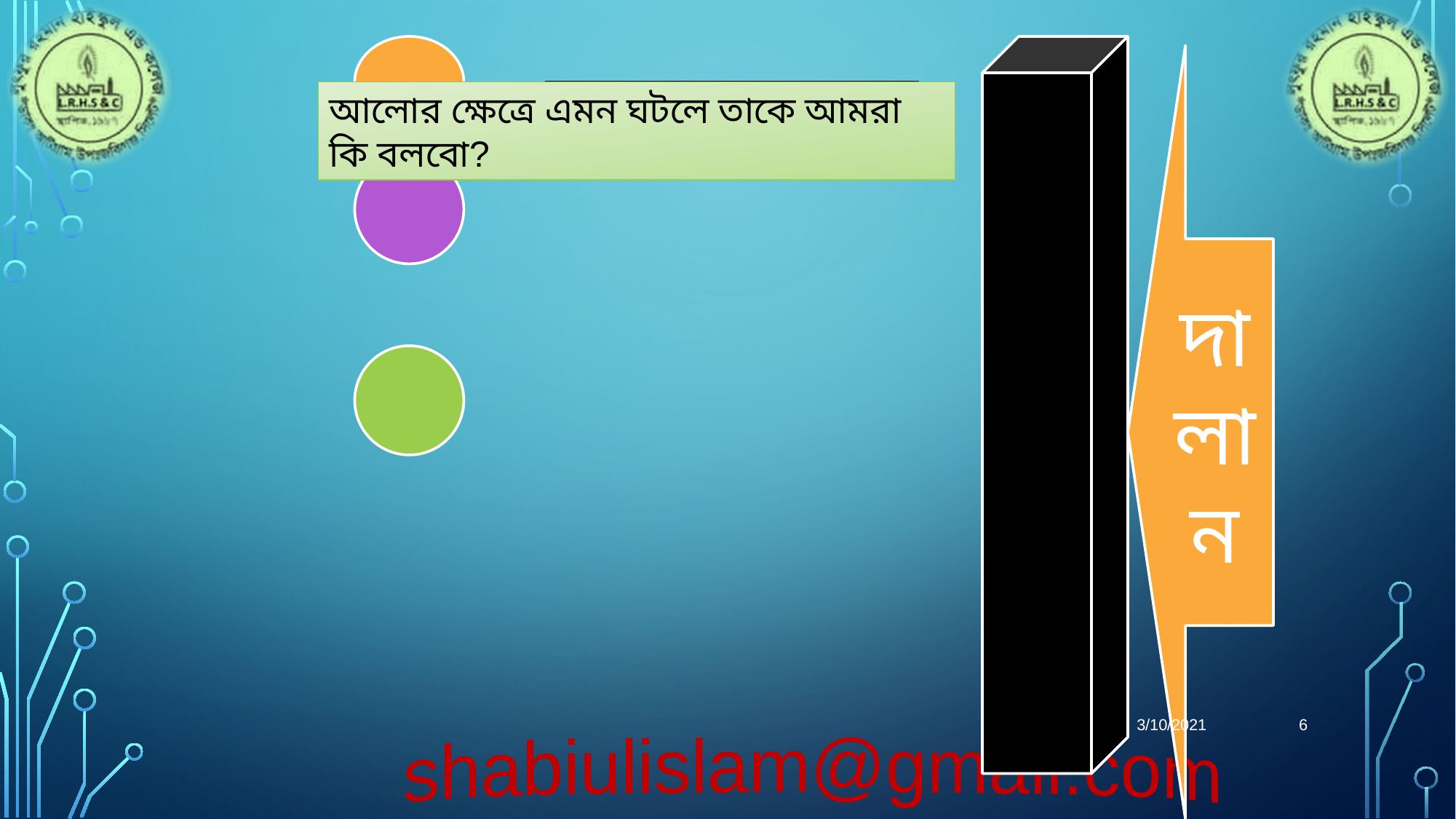

দালান
বলটি দেয়ালে পড়ে কি হলো ?
আলোর ক্ষেত্রে এমন ঘটলে তাকে আমরা কি বলবো?

6
3/10/2021